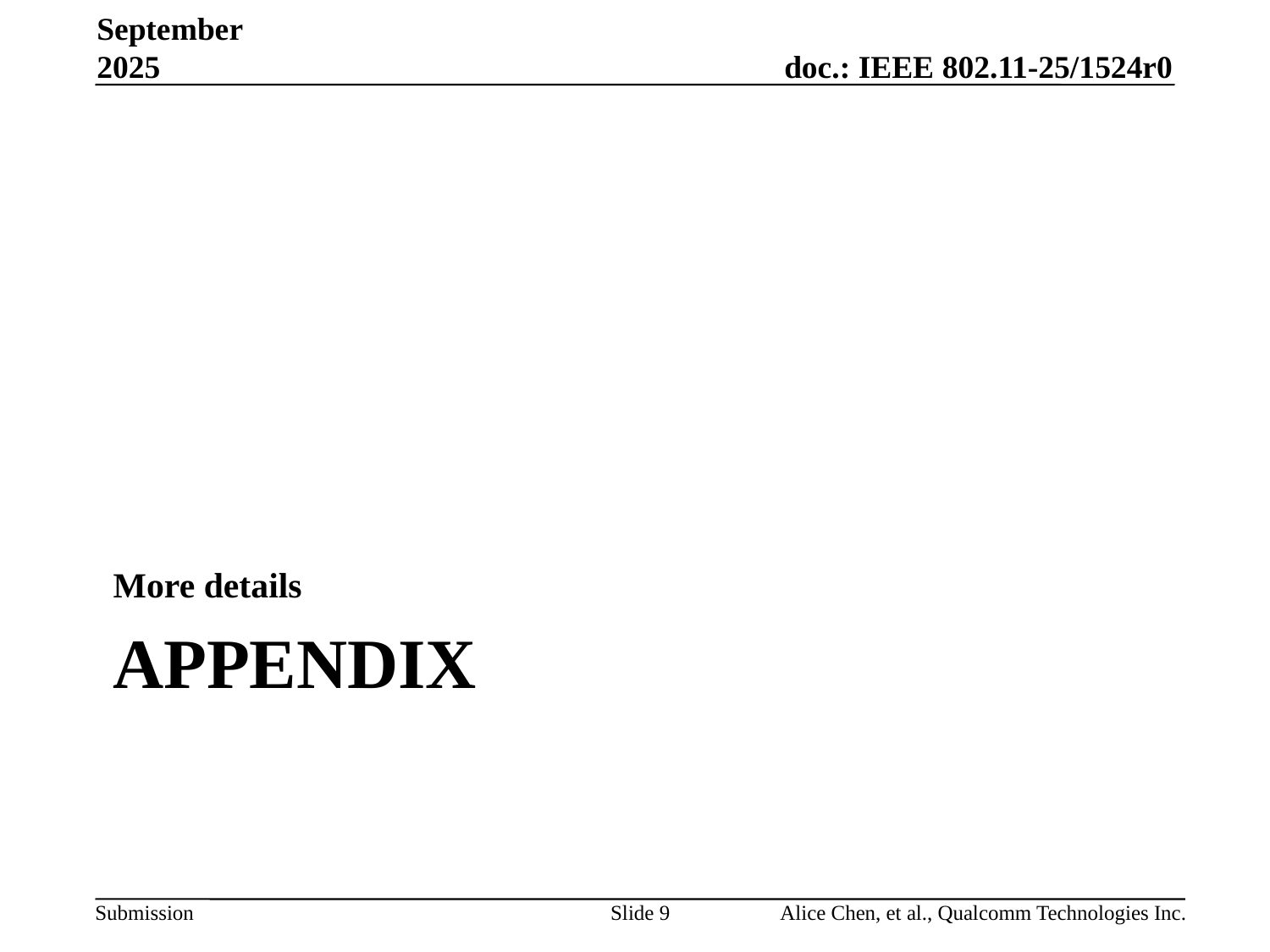

September 2025
More details
# appendix
Slide 9
Alice Chen, et al., Qualcomm Technologies Inc.